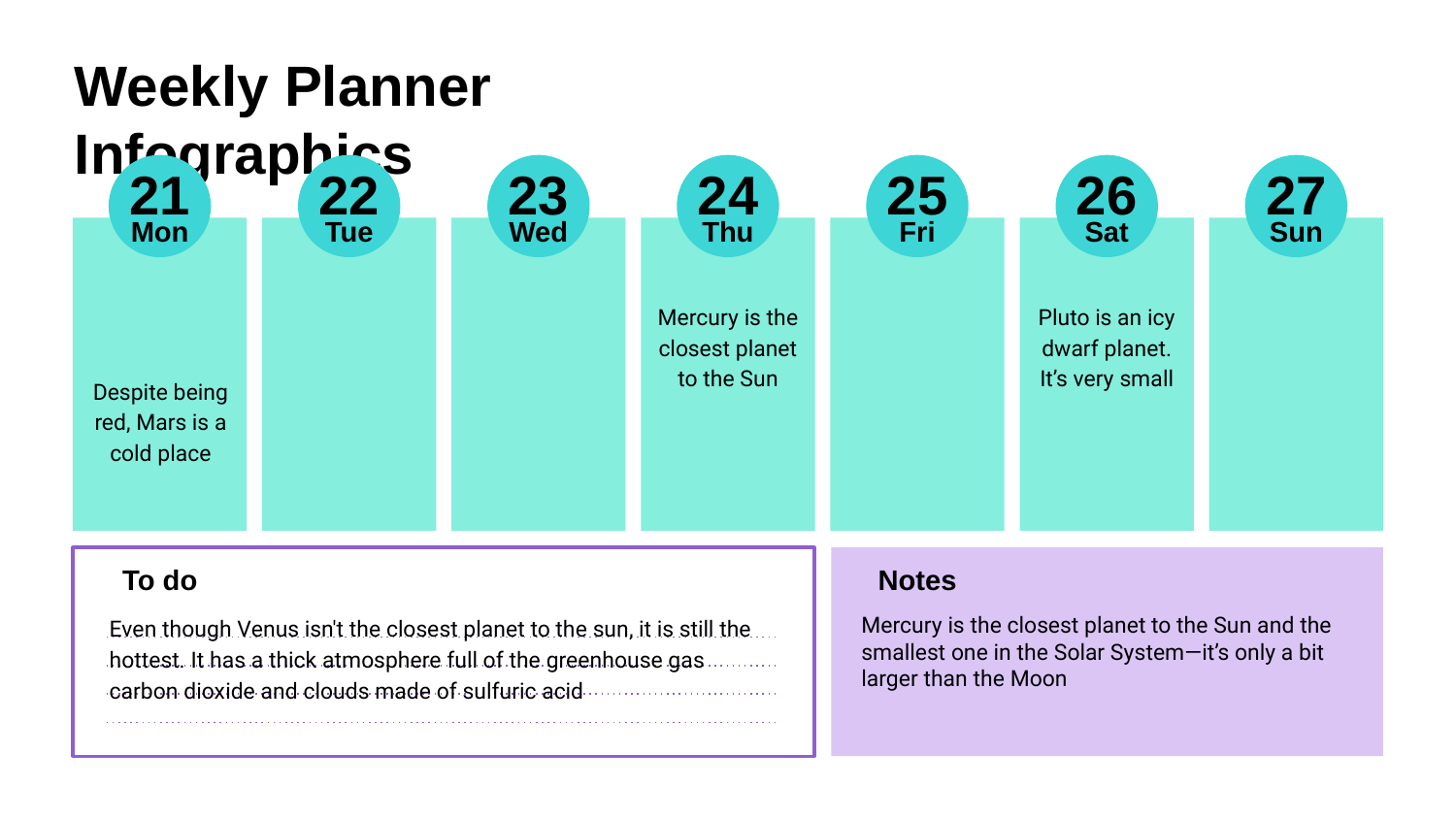

21
25
22
23
24
26
27

Mon
Tue
Wed
Thu
Fri
Sat
Sun

Mercury is the closest planet to the Sun

Pluto is an icy dwarf planet. It’s very small

Despite being red, Mars is a cold place
To do
Notes

Even though Venus isn't the closest planet to the sun, it is still the hottest. It has a thick atmosphere full of the greenhouse gas carbon dioxide and clouds made of sulfuric acid
Mercury is the closest planet to the Sun and the smallest one in the Solar System—it’s only a bit larger than the Moon